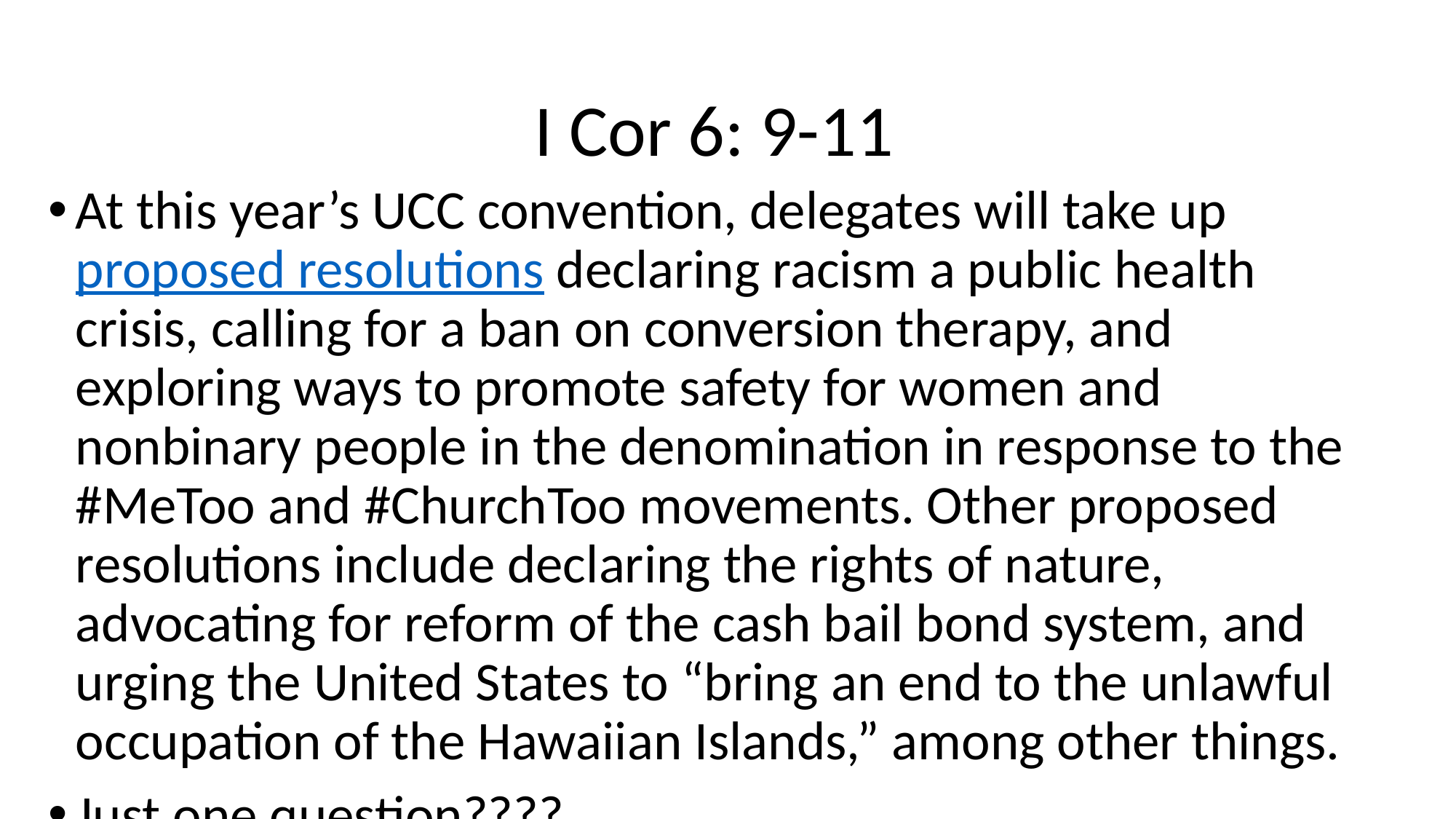

# I Cor 6: 9-11
At this year’s UCC convention, delegates will take up proposed resolutions declaring racism a public health crisis, calling for a ban on conversion therapy, and exploring ways to promote safety for women and nonbinary people in the denomination in response to the #MeToo and #ChurchToo movements. Other proposed resolutions include declaring the rights of nature, advocating for reform of the cash bail bond system, and urging the United States to “bring an end to the unlawful occupation of the Hawaiian Islands,” among other things.
Just one question????
Where do you find these issues in the Word of God?